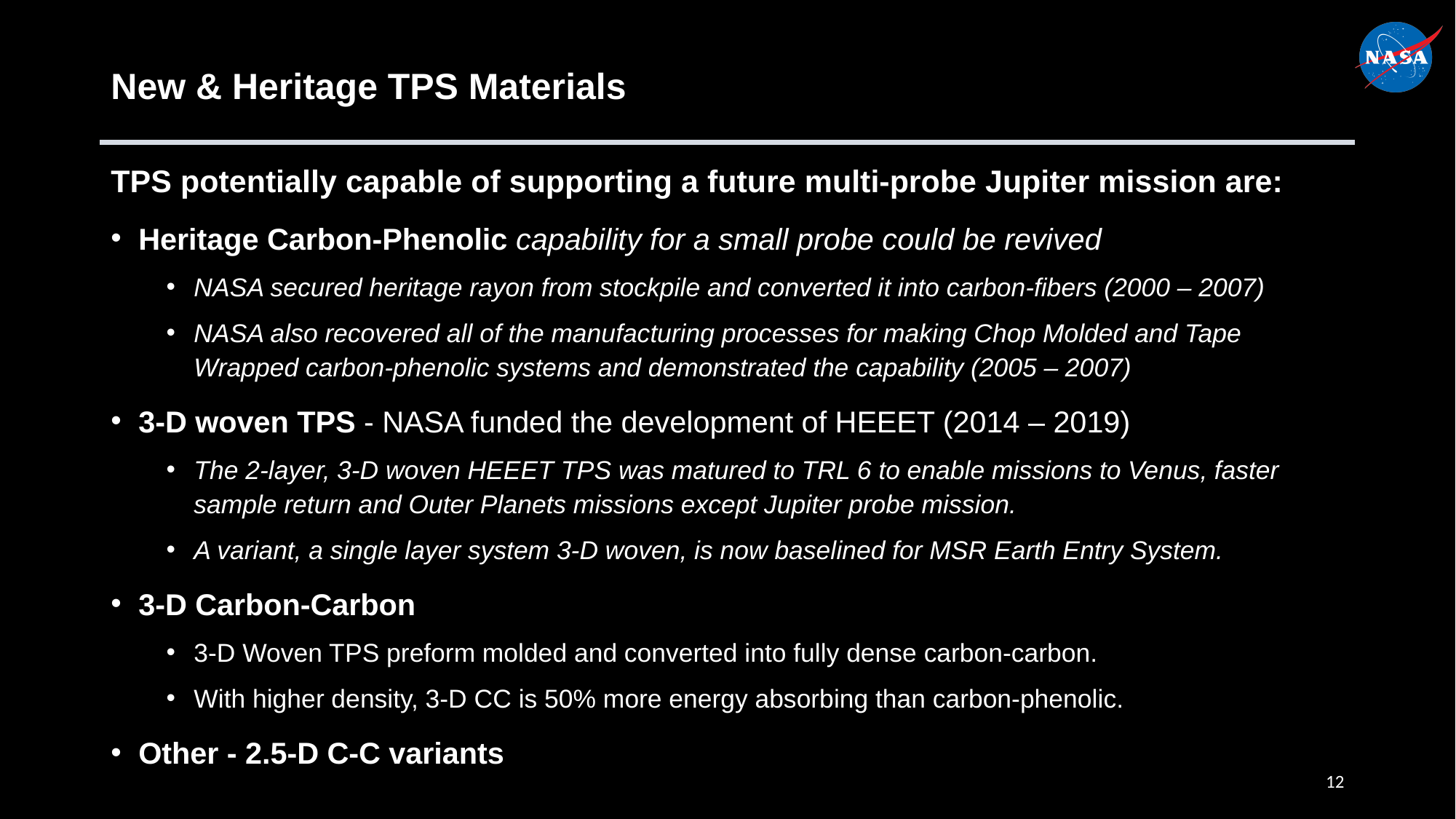

# New & Heritage TPS Materials
TPS potentially capable of supporting a future multi-probe Jupiter mission are:
Heritage Carbon-Phenolic capability for a small probe could be revived
NASA secured heritage rayon from stockpile and converted it into carbon-fibers (2000 – 2007)
NASA also recovered all of the manufacturing processes for making Chop Molded and Tape Wrapped carbon-phenolic systems and demonstrated the capability (2005 – 2007)
3-D woven TPS - NASA funded the development of HEEET (2014 – 2019)
The 2-layer, 3-D woven HEEET TPS was matured to TRL 6 to enable missions to Venus, faster sample return and Outer Planets missions except Jupiter probe mission.
A variant, a single layer system 3-D woven, is now baselined for MSR Earth Entry System.
3-D Carbon-Carbon
3-D Woven TPS preform molded and converted into fully dense carbon-carbon.
With higher density, 3-D CC is 50% more energy absorbing than carbon-phenolic.
Other - 2.5-D C-C variants

12